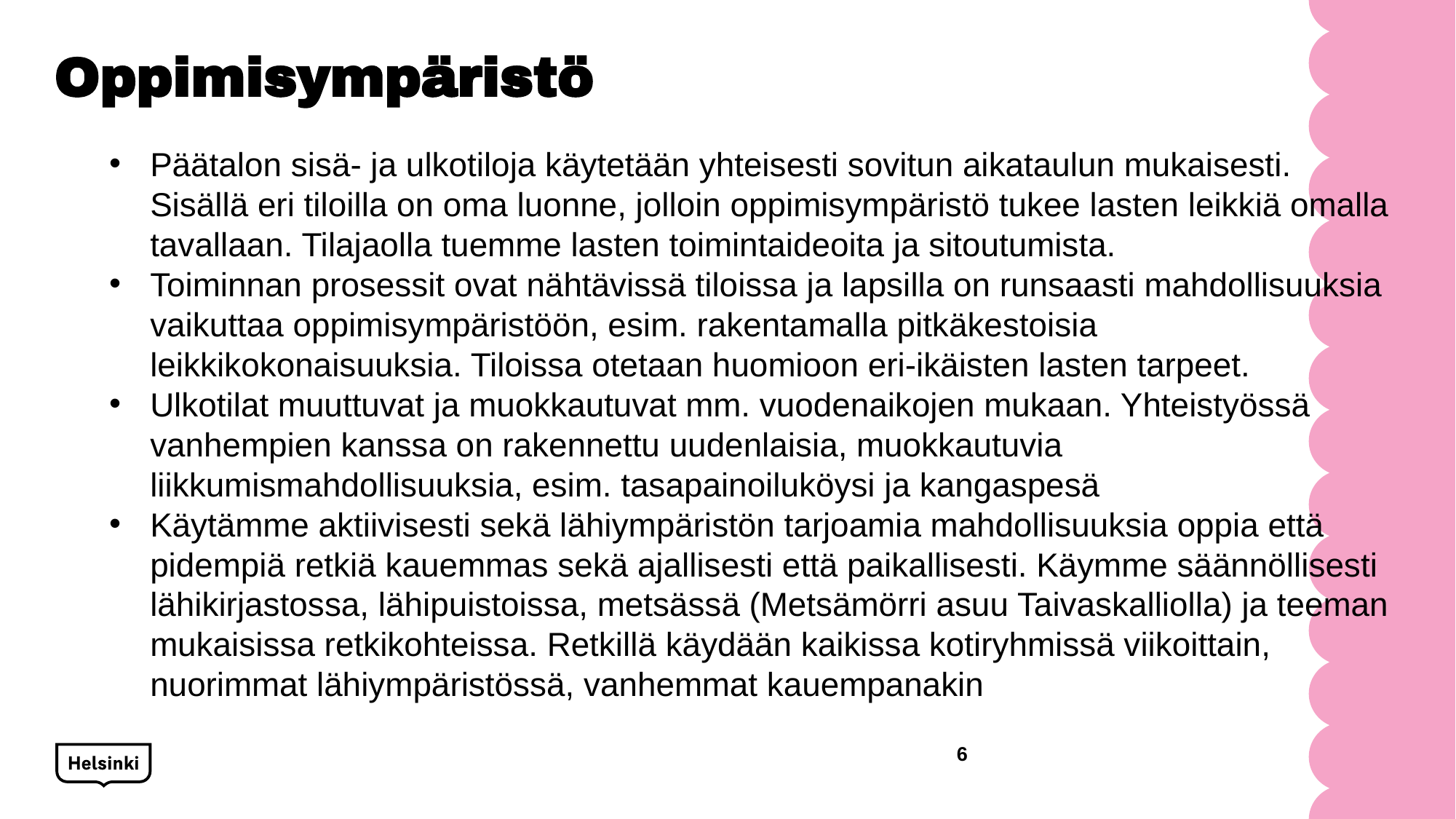

# Oppimisympäristö
Päätalon sisä- ja ulkotiloja käytetään yhteisesti sovitun aikataulun mukaisesti. Sisällä eri tiloilla on oma luonne, jolloin oppimisympäristö tukee lasten leikkiä omalla tavallaan. Tilajaolla tuemme lasten toimintaideoita ja sitoutumista.
Toiminnan prosessit ovat nähtävissä tiloissa ja lapsilla on runsaasti mahdollisuuksia vaikuttaa oppimisympäristöön, esim. rakentamalla pitkäkestoisia leikkikokonaisuuksia. Tiloissa otetaan huomioon eri-ikäisten lasten tarpeet.
Ulkotilat muuttuvat ja muokkautuvat mm. vuodenaikojen mukaan. Yhteistyössä vanhempien kanssa on rakennettu uudenlaisia, muokkautuvia liikkumismahdollisuuksia, esim. tasapainoiluköysi ja kangaspesä
Käytämme aktiivisesti sekä lähiympäristön tarjoamia mahdollisuuksia oppia että pidempiä retkiä kauemmas sekä ajallisesti että paikallisesti. Käymme säännöllisesti lähikirjastossa, lähipuistoissa, metsässä (Metsämörri asuu Taivaskalliolla) ja teeman mukaisissa retkikohteissa. Retkillä käydään kaikissa kotiryhmissä viikoittain, nuorimmat lähiympäristössä, vanhemmat kauempanakin

6